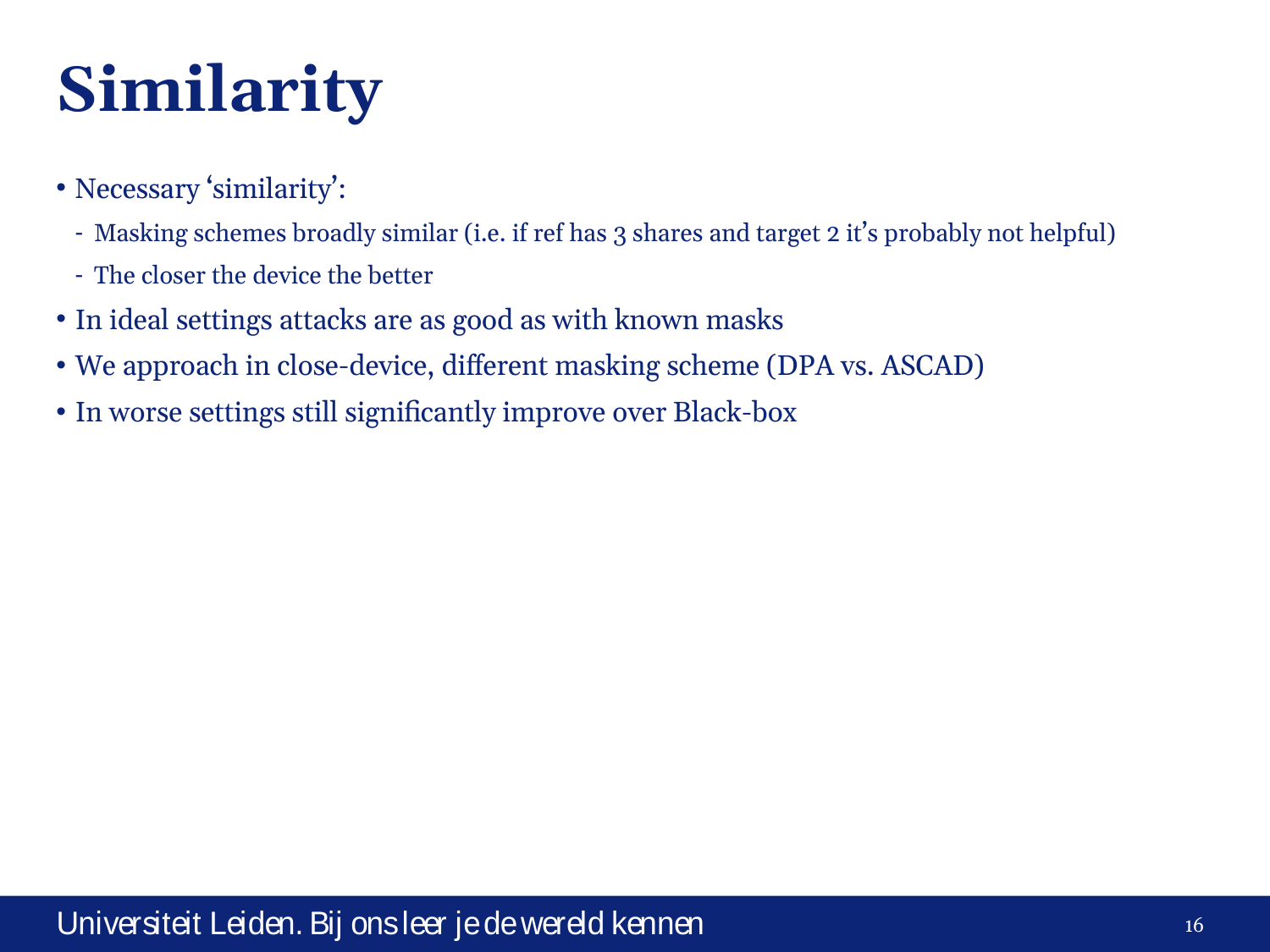

# Similarity
Necessary ‘similarity’:
Masking schemes broadly similar (i.e. if ref has 3 shares and target 2 it’s probably not helpful)
The closer the device the better
In ideal settings attacks are as good as with known masks
We approach in close-device, different masking scheme (DPA vs. ASCAD)
In worse settings still significantly improve over Black-box